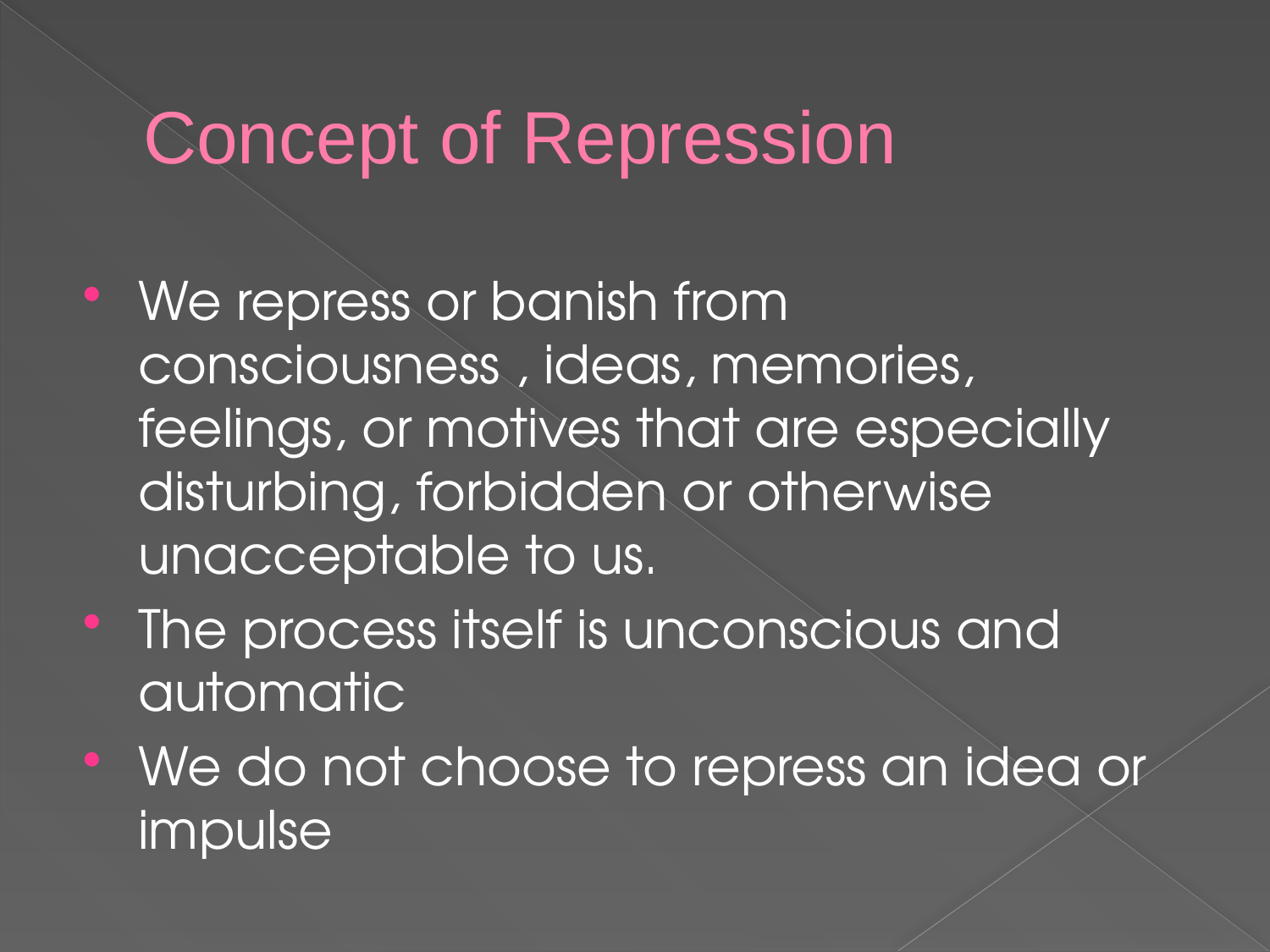

# Concept of Repression
We repress or banish from consciousness , ideas, memories, feelings, or motives that are especially disturbing, forbidden or otherwise unacceptable to us.
The process itself is unconscious and automatic
We do not choose to repress an idea or impulse